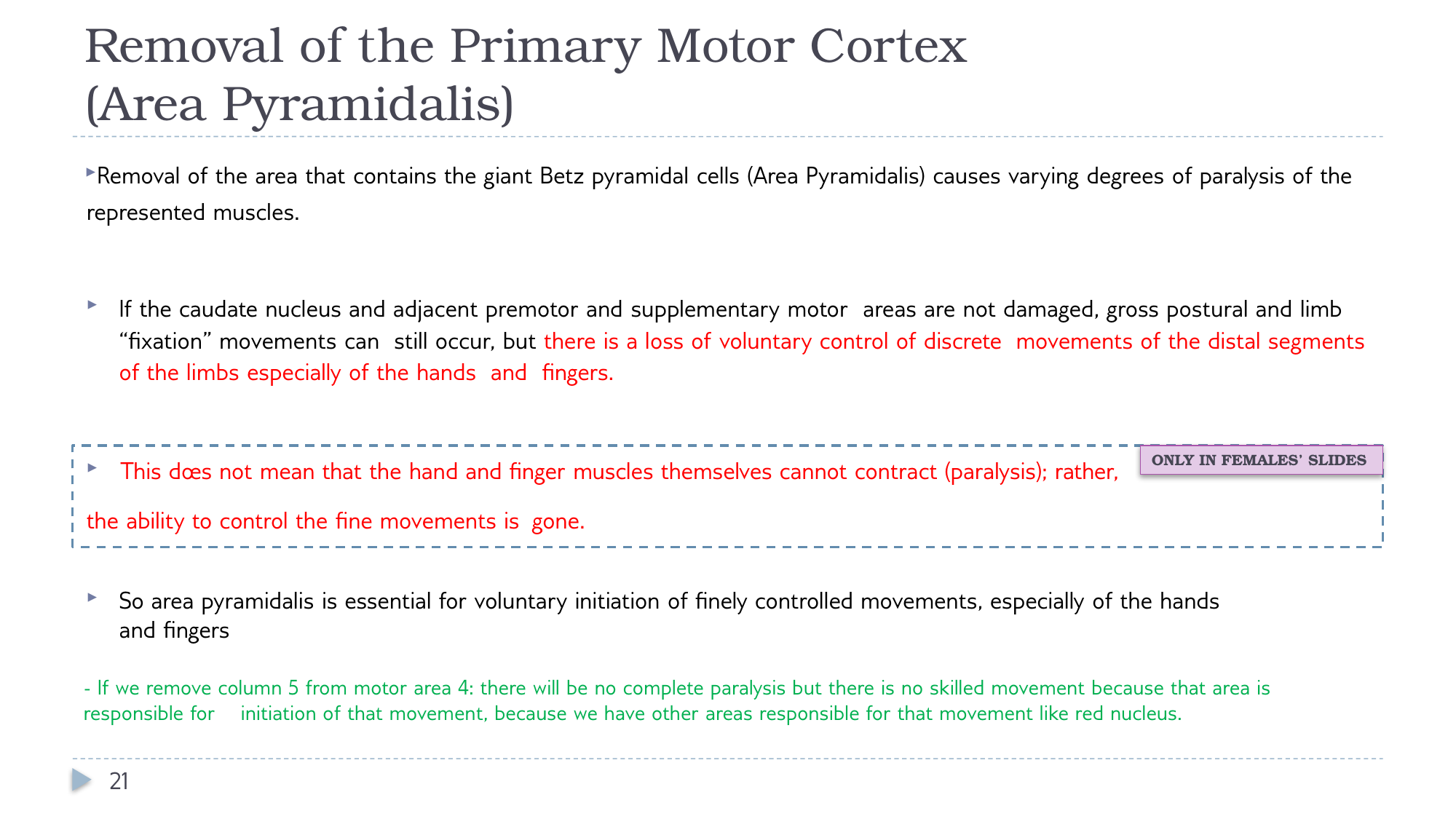

# Removal of the Primary Motor Cortex (Area Pyramidalis)
Removal of the area that contains the giant Betz pyramidal cells (Area Pyramidalis) causes varying degrees of paralysis of the represented muscles.

If the caudate nucleus and adjacent premotor and supplementary motor  areas are not damaged, gross postural and limb “fixation” movements can  still occur, but there is a loss of voluntary control of discrete  movements of the distal segments of the limbs especially of the hands  and fingers.

This does not mean that the hand and finger muscles themselves cannot contract (paralysis); rather,
the ability to control the fine movements is gone.

So area pyramidalis is essential for voluntary initiation of finely controlled movements, especially of the hands and fingers

ONLY IN FEMALES’ SLIDES

- If we remove column 5 from motor area 4: there will be no complete paralysis but there is no skilled movement because that area is responsible for    initiation of that movement, because we have other areas responsible for that movement like red nucleus.
21